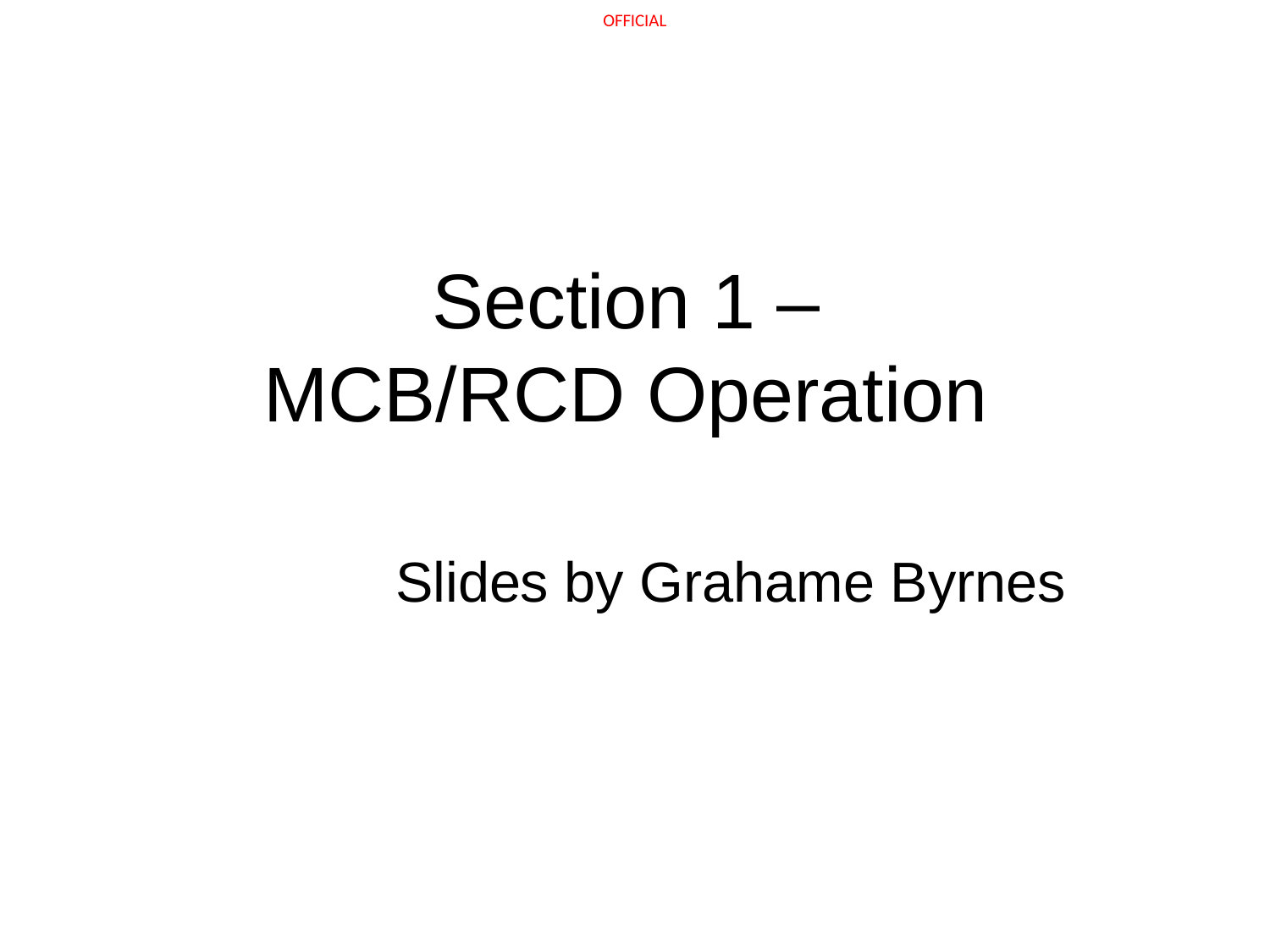

# Section 1 – MCB/RCD Operation
Slides by Grahame Byrnes